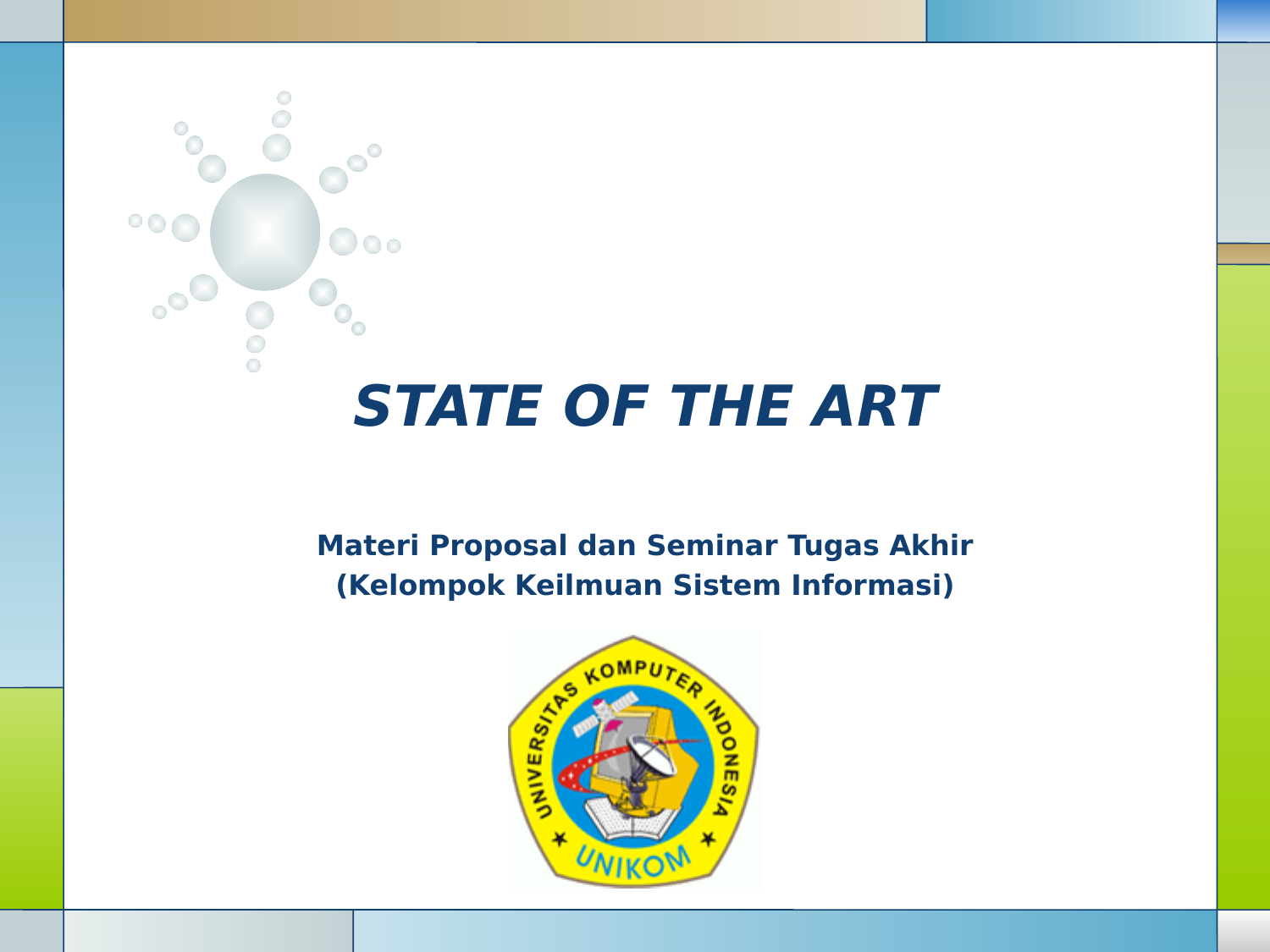

# STATE OF THE ART
Materi Proposal dan Seminar Tugas Akhir
(Kelompok Keilmuan Sistem Informasi)